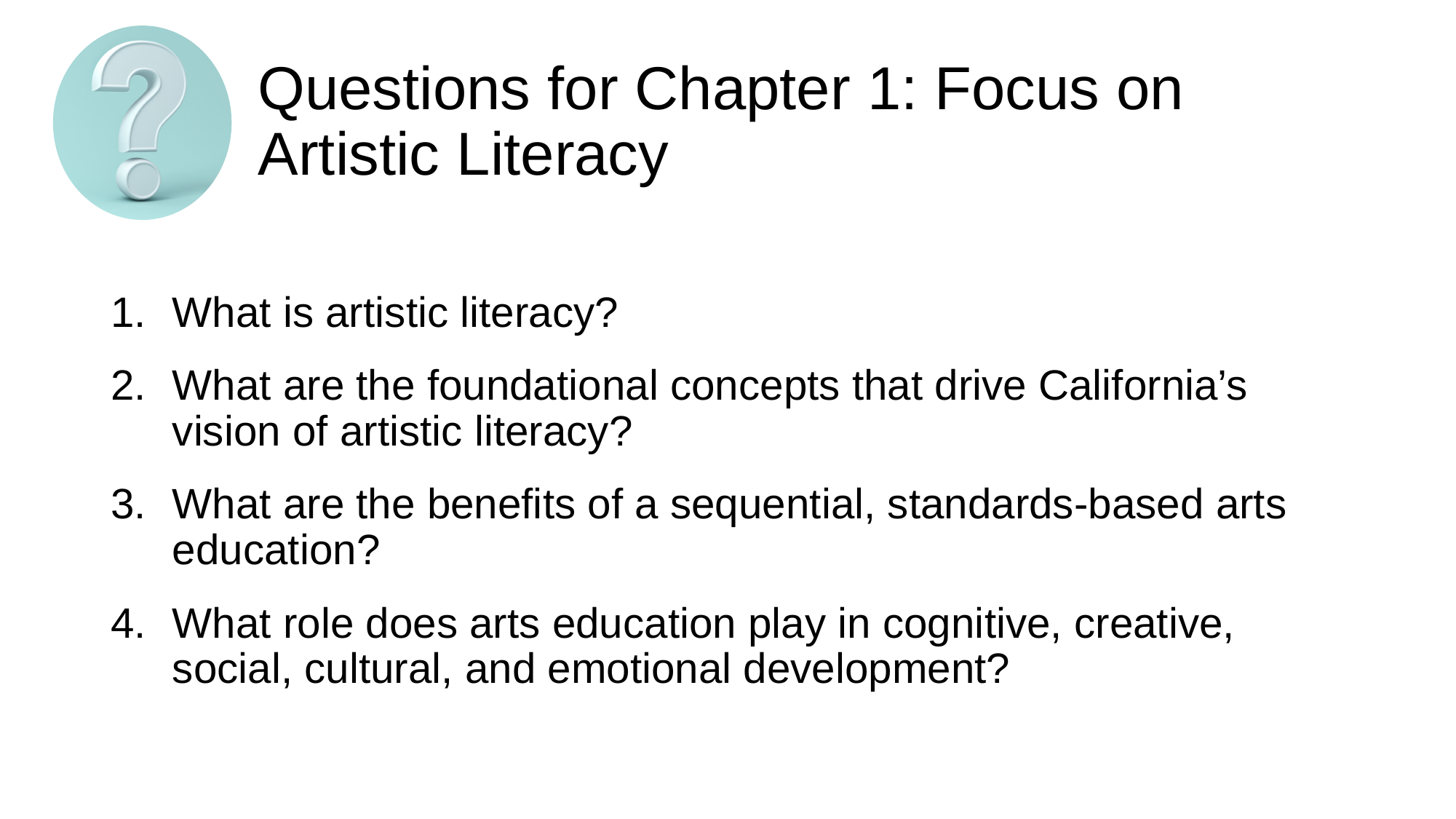

# Questions for Chapter 1: Focus on Artistic Literacy
What is artistic literacy?
What are the foundational concepts that drive California’s vision of artistic literacy?
What are the benefits of a sequential, standards-based arts education?
What role does arts education play in cognitive, creative, social, cultural, and emotional development?
4